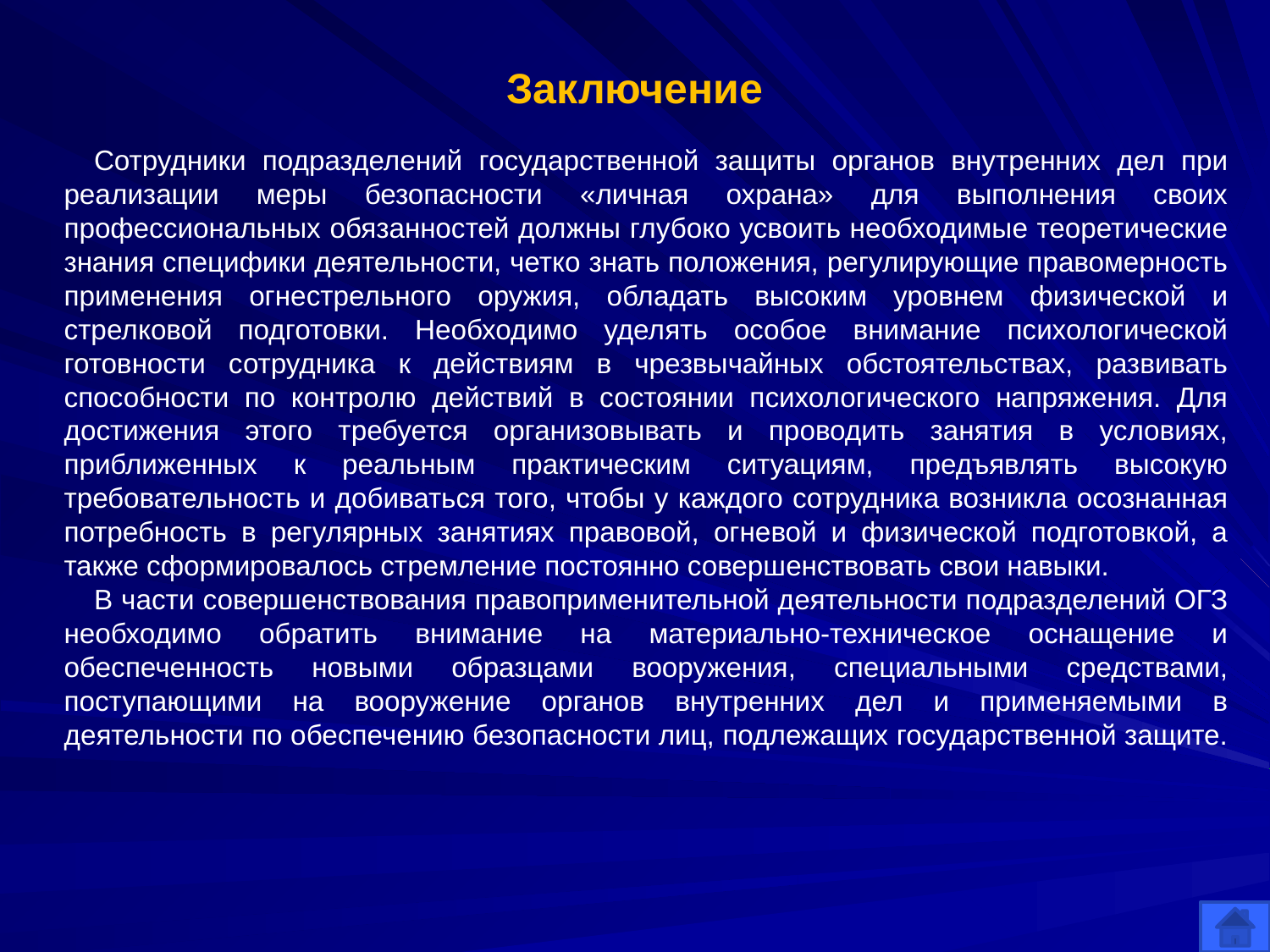

# Заключение
Сотрудники подразделений государственной защиты органов внутренних дел при реализации меры безопасности «личная охрана» для выполнения своих профессиональных обязанностей должны глубоко усвоить необходимые теоретические знания специфики деятельности, четко знать положения, регулирующие правомерность применения огнестрельного оружия, обладать высоким уровнем физической и стрелковой подготовки. Необходимо уделять особое внимание психологической готовности сотрудника к действиям в чрезвычайных обстоятельствах, развивать способности по контролю действий в состоянии психологического напряжения. Для достижения этого требуется организовывать и проводить занятия в условиях, приближенных к реальным практическим ситуациям, предъявлять высокую требовательность и добиваться того, чтобы у каждого сотрудника возникла осознанная потребность в регулярных занятиях правовой, огневой и физической подготовкой, а также сформировалось стремление постоянно совершенствовать свои навыки.
В части совершенствования правоприменительной деятельности подразделений ОГЗ необходимо обратить внимание на материально-техническое оснащение и обеспеченность новыми образцами вооружения, специальными средствами, поступающими на вооружение органов внутренних дел и применяемыми в деятельности по обеспечению безопасности лиц, подлежащих государственной защите.